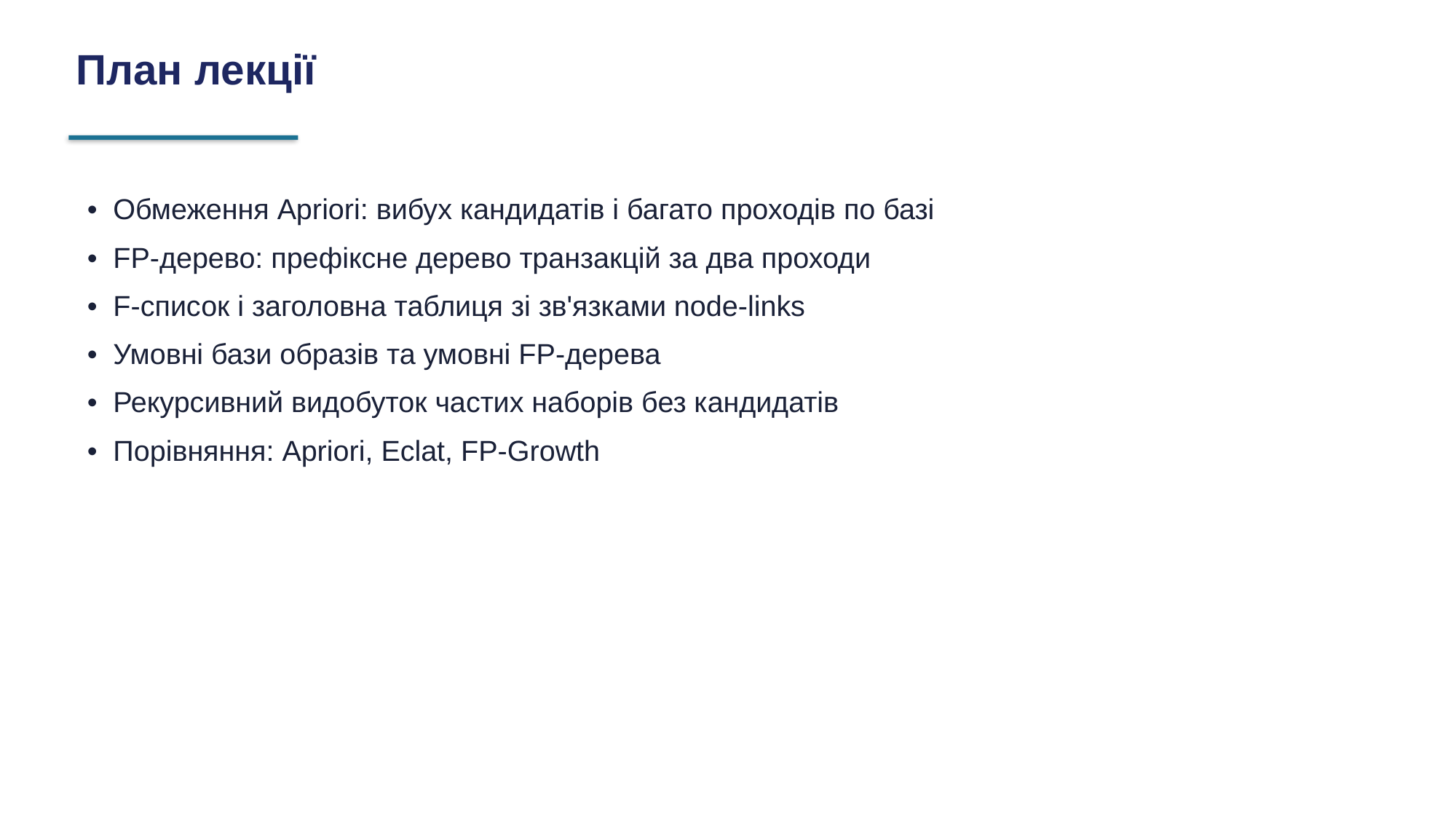

План лекції

•  Обмеження Apriori: вибух кандидатів і багато проходів по базі
•  FP-дерево: префіксне дерево транзакцій за два проходи
•  F-список і заголовна таблиця зі зв'язками node-links
•  Умовні бази образів та умовні FP-дерева
•  Рекурсивний видобуток частих наборів без кандидатів
•  Порівняння: Apriori, Eclat, FP-Growth